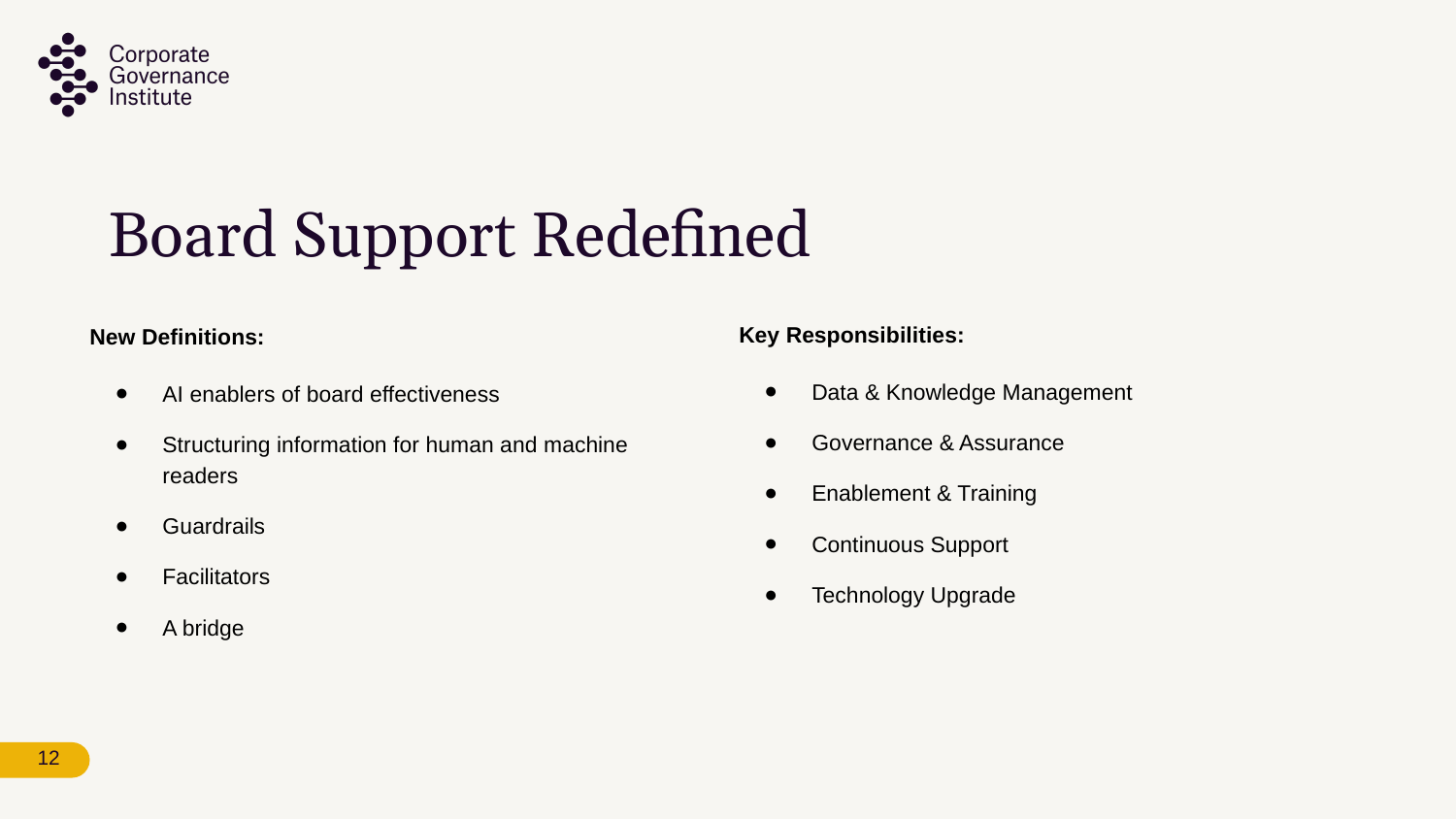

# Board Support Redefined
Key Responsibilities:

Data & Knowledge Management
Governance & Assurance
Enablement & Training
Continuous Support
Technology Upgrade

New Definitions:

AI enablers of board effectiveness
Structuring information for human and machine readers
Guardrails
Facilitators
A bridge

12